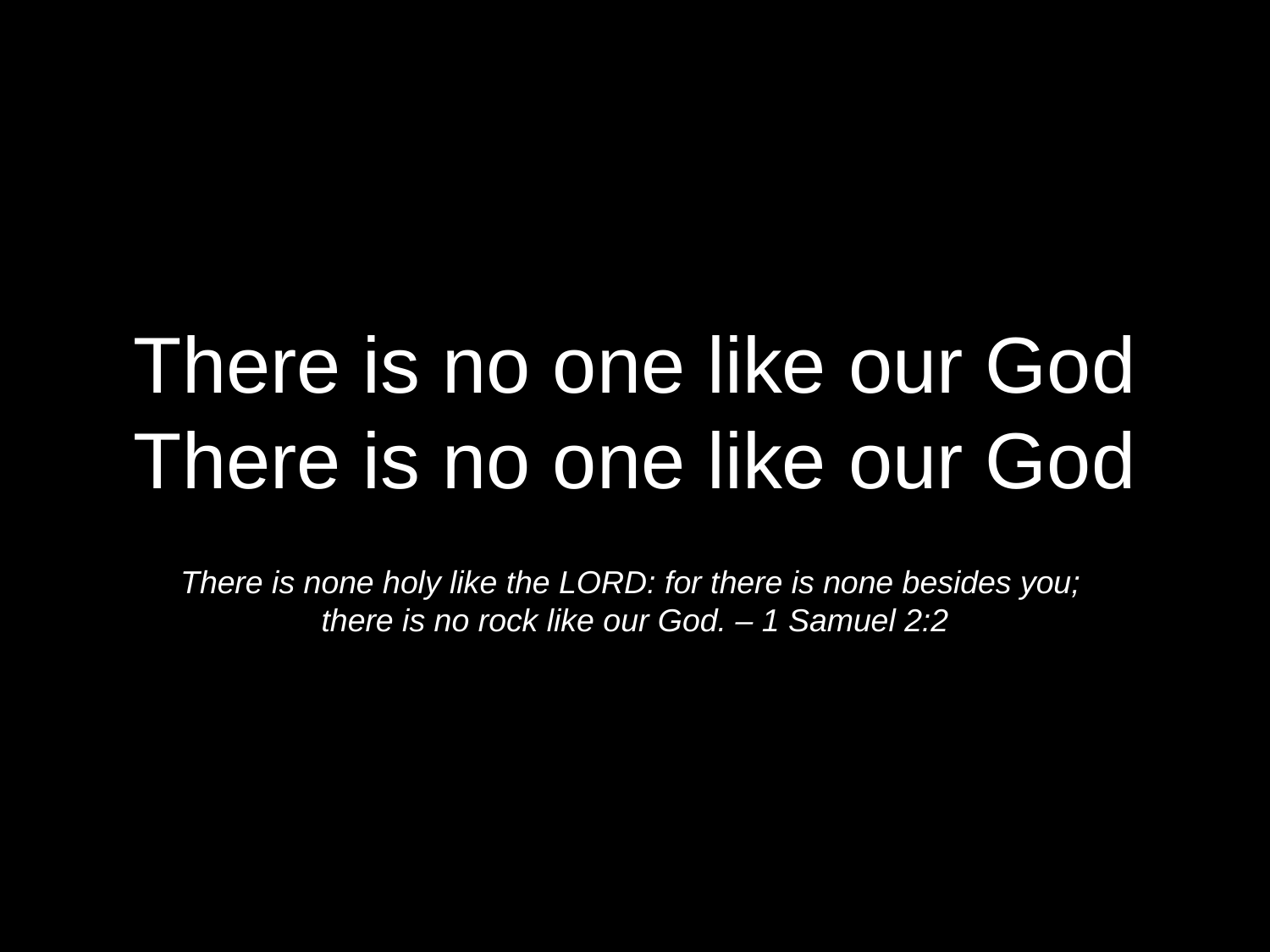

There is no one like our God
There is no one like our God

There is none holy like the LORD: for there is none besides you;
there is no rock like our God. – 1 Samuel 2:2